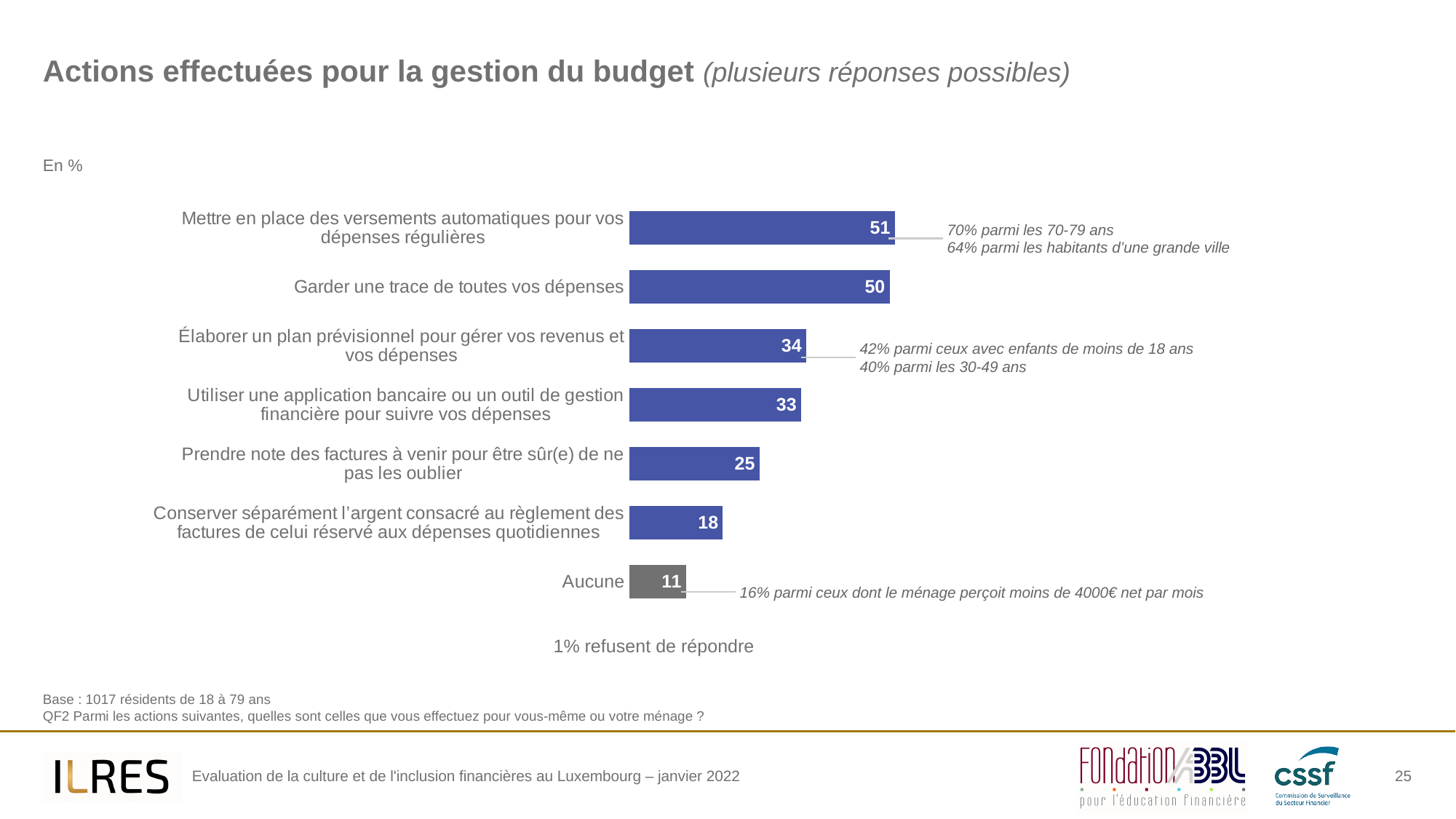

# Actions effectuées pour la gestion du budget (plusieurs réponses possibles)
En %

### Chart

| Category | Column2 |
|---|---|
| Mettre en place des versements automatiques pour vos dépenses régulières | 51.0 |
| Garder une trace de toutes vos dépenses | 50.0 |
| Élaborer un plan prévisionnel pour gérer vos revenus et vos dépenses | 34.0 |
| Utiliser une application bancaire ou un outil de gestion financière pour suivre vos dépenses | 33.0 |
| Prendre note des factures à venir pour être sûr(e) de ne pas les oublier | 25.0 |
| Conserver séparément l’argent consacré au règlement des factures de celui réservé aux dépenses quotidiennes | 18.0 |
| Aucune | 11.0 |
70% parmi les 70-79 ans
64% parmi les habitants d’une grande ville
42% parmi ceux avec enfants de moins de 18 ans
40% parmi les 30-49 ans
16% parmi ceux dont le ménage perçoit moins de 4000€ net par mois
1% refusent de répondre
Base : 1017 résidents de 18 à 79 ans
QF2 Parmi les actions suivantes, quelles sont celles que vous effectuez pour vous-même ou votre ménage ?
25